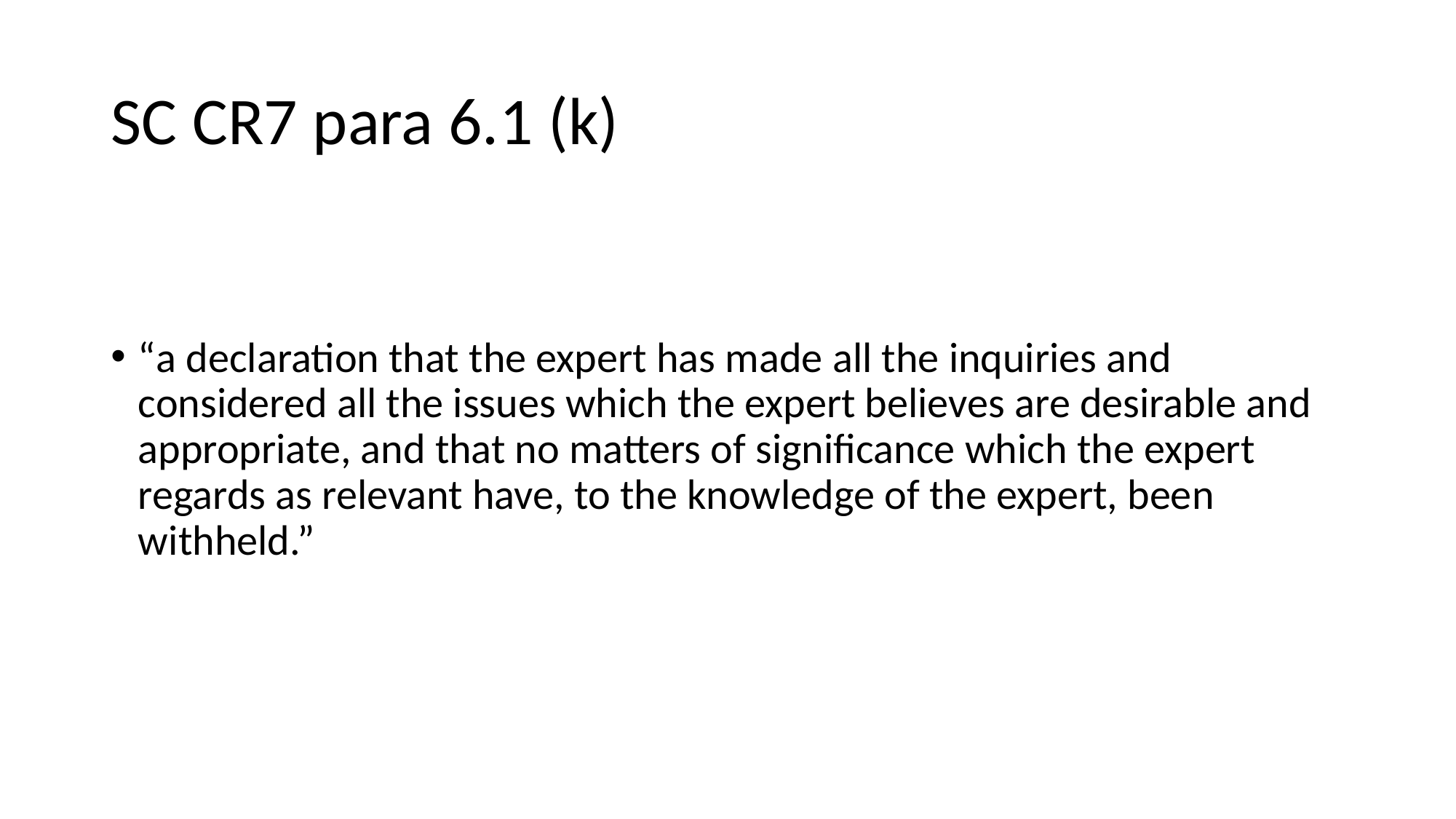

# SC CR7 para 6.1 (k)

“a declaration that the expert has made all the inquiries and considered all the issues which the expert believes are desirable and appropriate, and that no matters of significance which the expert regards as relevant have, to the knowledge of the expert, been withheld.”